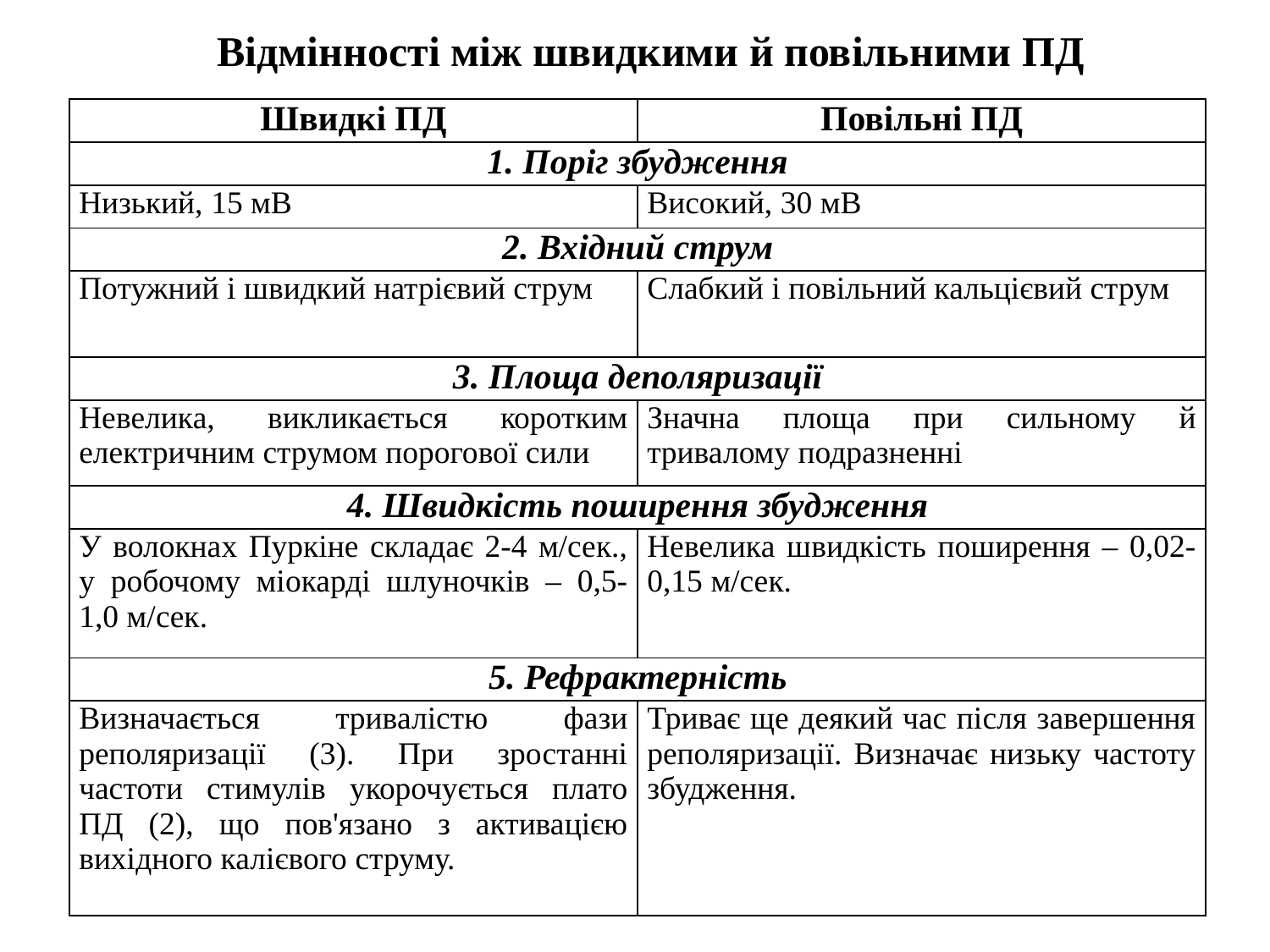

Відмінності між швидкими й повільними ПД
| Швидкі ПД | Повільні ПД |
| --- | --- |
| 1. Поріг збудження |  |
| Низький, 15 мВ | Високий, 30 мВ |
| 2. Вхідний струм |  |
| Потужний і швидкий натрієвий струм | Слабкий і повільний кальцієвий струм |
| 3. Площа деполяризації |  |
| Невелика, викликається коротким електричним струмом порогової сили | Значна площа при сильному й тривалому подразненні |
| 4. Швидкість поширення збудження |  |
| У волокнах Пуркіне складає 2-4 м/сек., у робочому міокарді шлуночків – 0,5-1,0 м/сек. | Невелика швидкість поширення – 0,02-0,15 м/сек. |
| 5. Рефрактерність |  |
| Визначається тривалістю фази реполяризації (3). При зростанні частоти стимулів укорочується плато ПД (2), що пов'язано з активацією вихідного калієвого струму. | Триває ще деякий час після завершення реполяризації. Визначає низьку частоту збудження. |